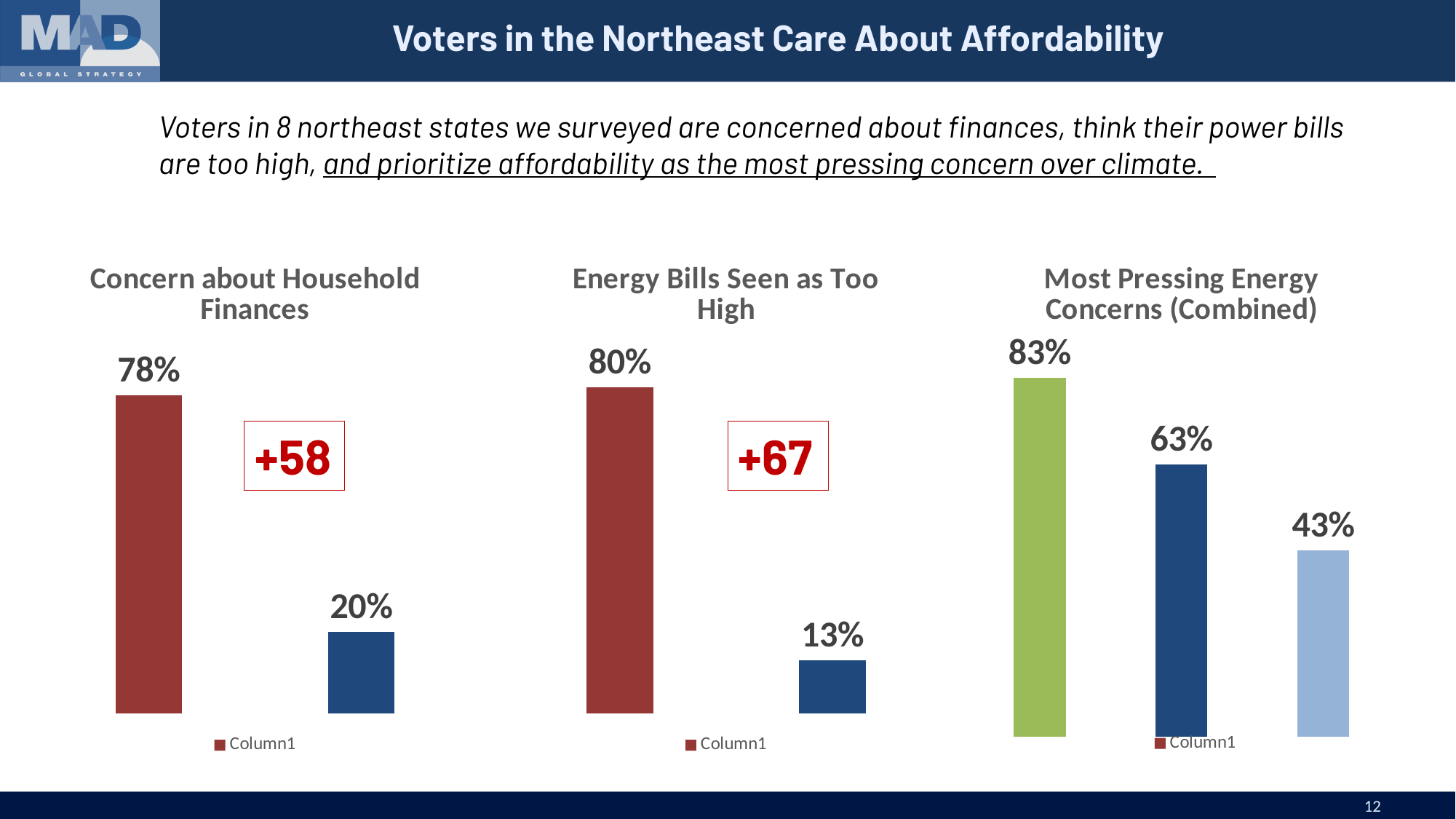

# Voters in the Northeast Care About Affordability
Voters in 8 northeast states we surveyed are concerned about finances, think their power bills are too high, and prioritize affordability as the most pressing concern over climate.

### Chart: Concern about Household Finances

| Category | Column1 |
|---|---|
| Concerned | 0.78 |
| Not Concerned | 0.2 |

### Chart: Energy Bills Seen as Too High

| Category | Column1 |
|---|---|
| Too High | 0.8 |
| About Right | 0.13 |

### Chart: Most Pressing Energy Concerns (Combined)

| Category | Column1 |
|---|---|
| Affordability & finances | 0.83 |
| Reliable Energy | 0.63 |
| Climate Change | 0.43 |
+67
+58